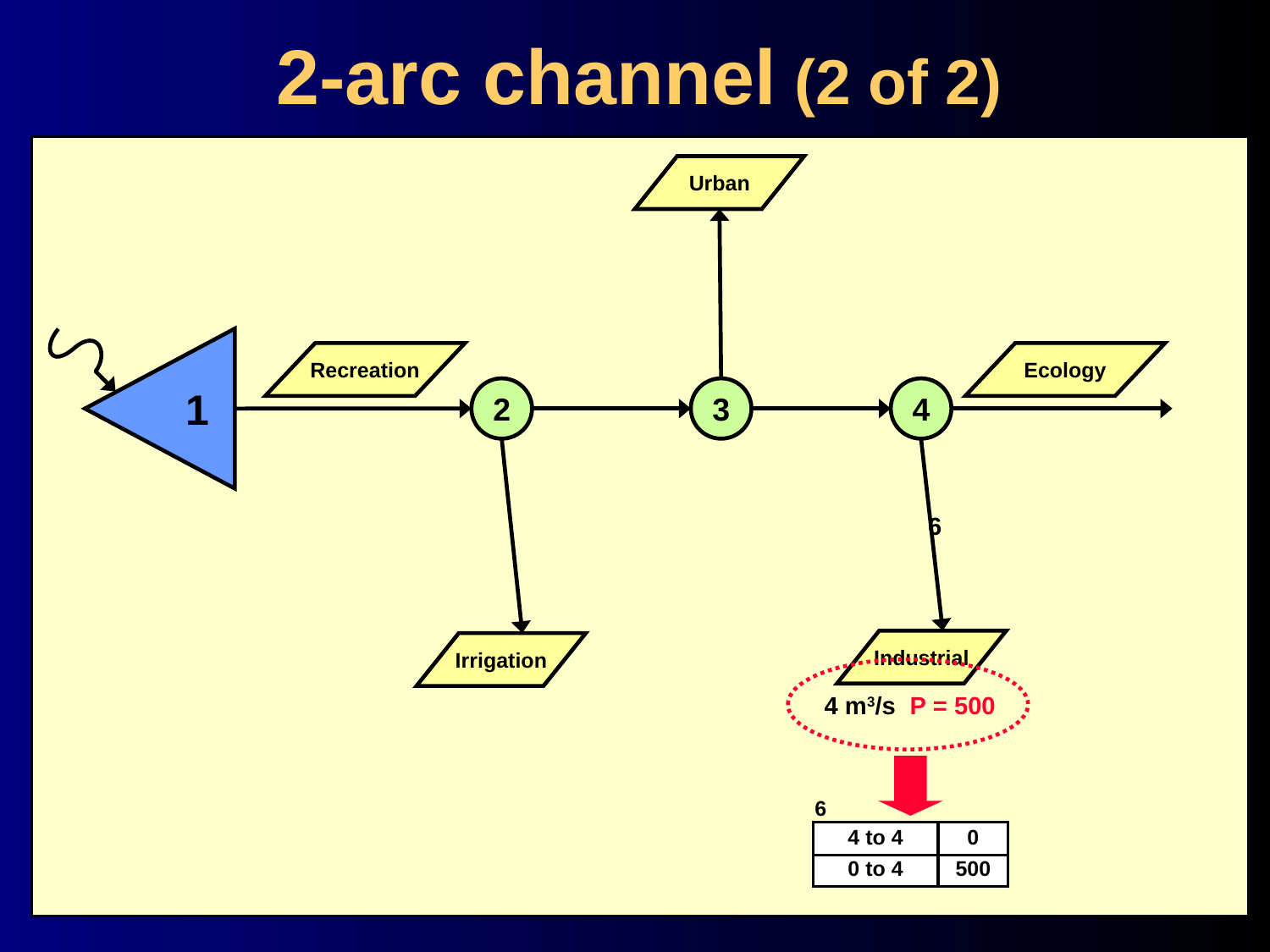

2-arc channel (2 of 2)

Urban

1
Recreation
Ecology
2
3
4
6
Industrial
Irrigation

6
4 to 4
0
0 to 4
500
4 m3/s  P = 500